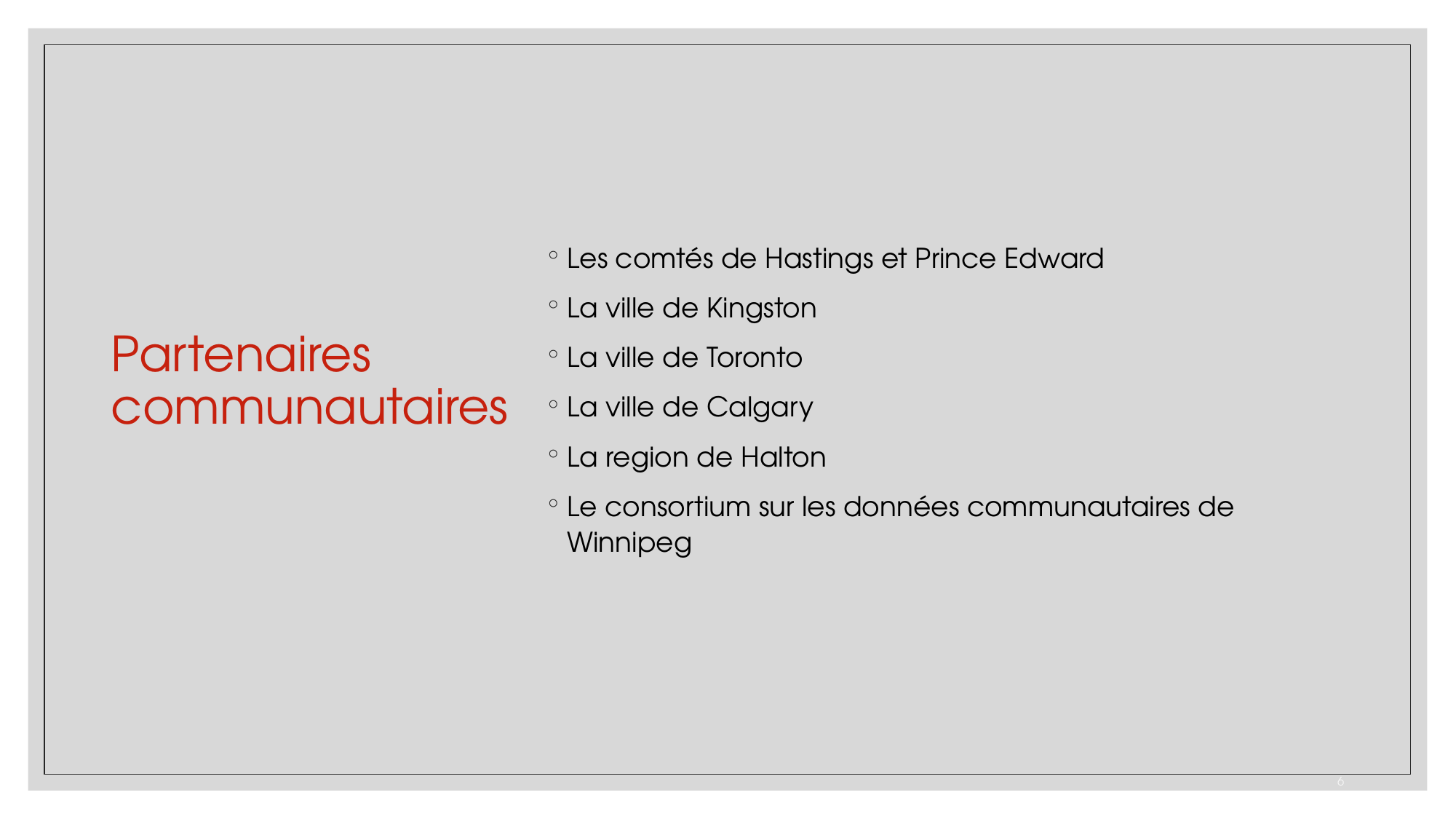

# Partenaires communautaires
Les comtés de Hastings et Prince Edward
La ville de Kingston
La ville de Toronto
La ville de Calgary
La region de Halton
Le consortium sur les données communautaires de Winnipeg
6